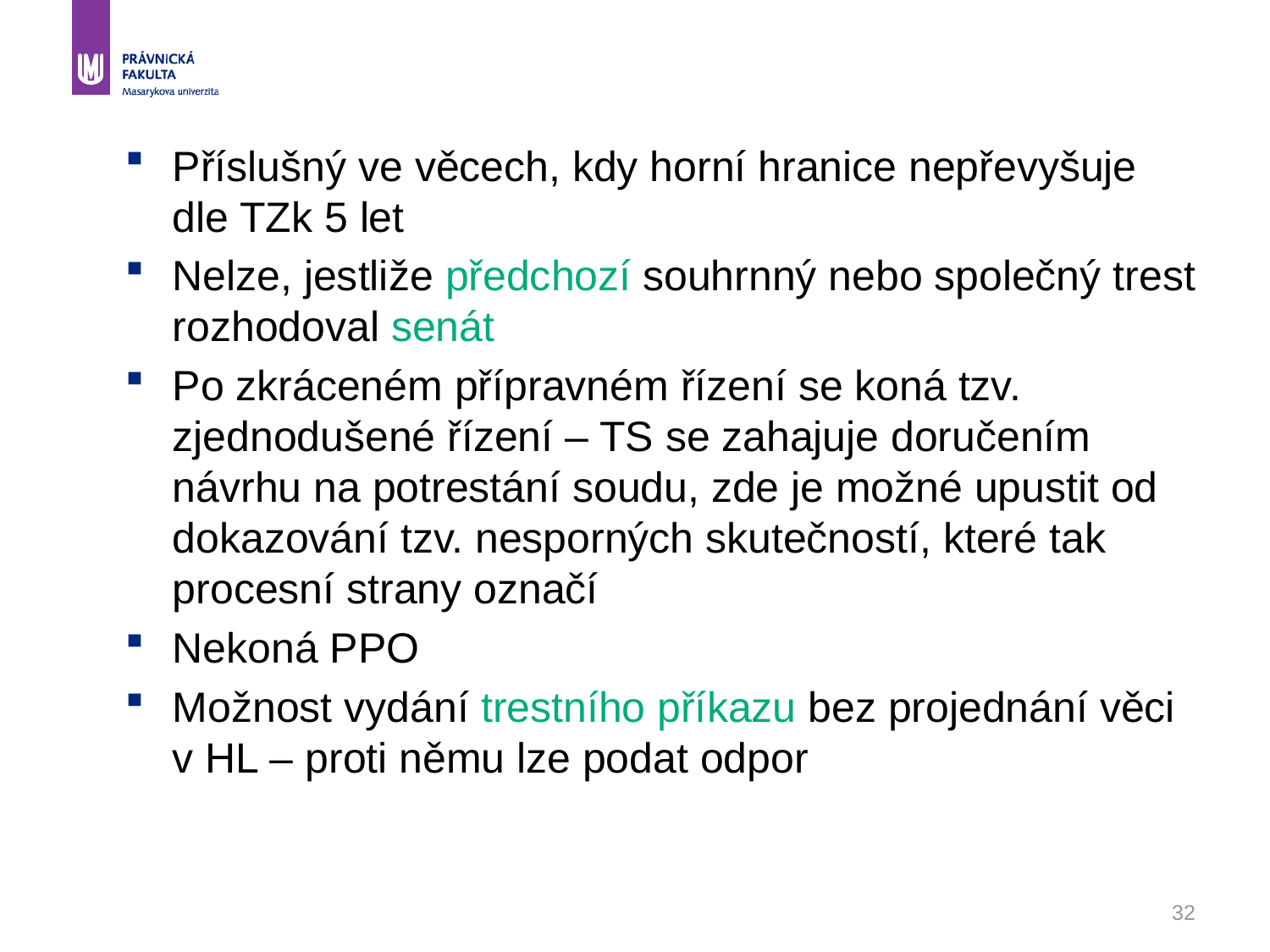

Příslušný ve věcech, kdy horní hranice nepřevyšuje dle TZk 5 let
Nelze, jestliže předchozí souhrnný nebo společný trest rozhodoval senát
Po zkráceném přípravném řízení se koná tzv. zjednodušené řízení – TS se zahajuje doručením návrhu na potrestání soudu, zde je možné upustit od dokazování tzv. nesporných skutečností, které tak procesní strany označí
Nekoná PPO
Možnost vydání trestního příkazu bez projednání věci v HL – proti němu lze podat odpor
32